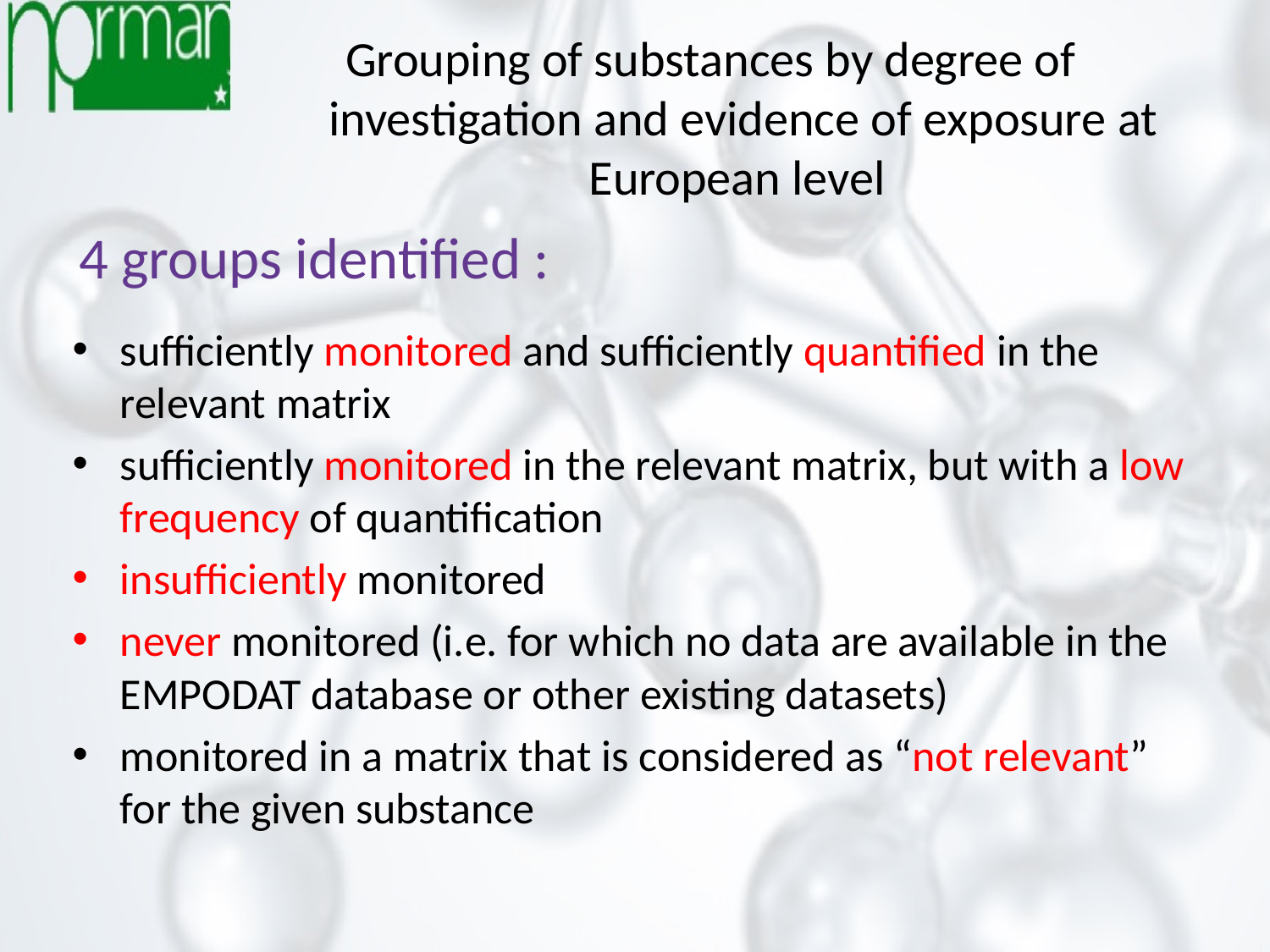

# Grouping of substances by degree of investigation and evidence of exposure at European level
4 groups identified :
sufficiently monitored and sufficiently quantified in the relevant matrix
sufficiently monitored in the relevant matrix, but with a low frequency of quantification
insufficiently monitored
never monitored (i.e. for which no data are available in the EMPODAT database or other existing datasets)
monitored in a matrix that is considered as “not relevant” for the given substance